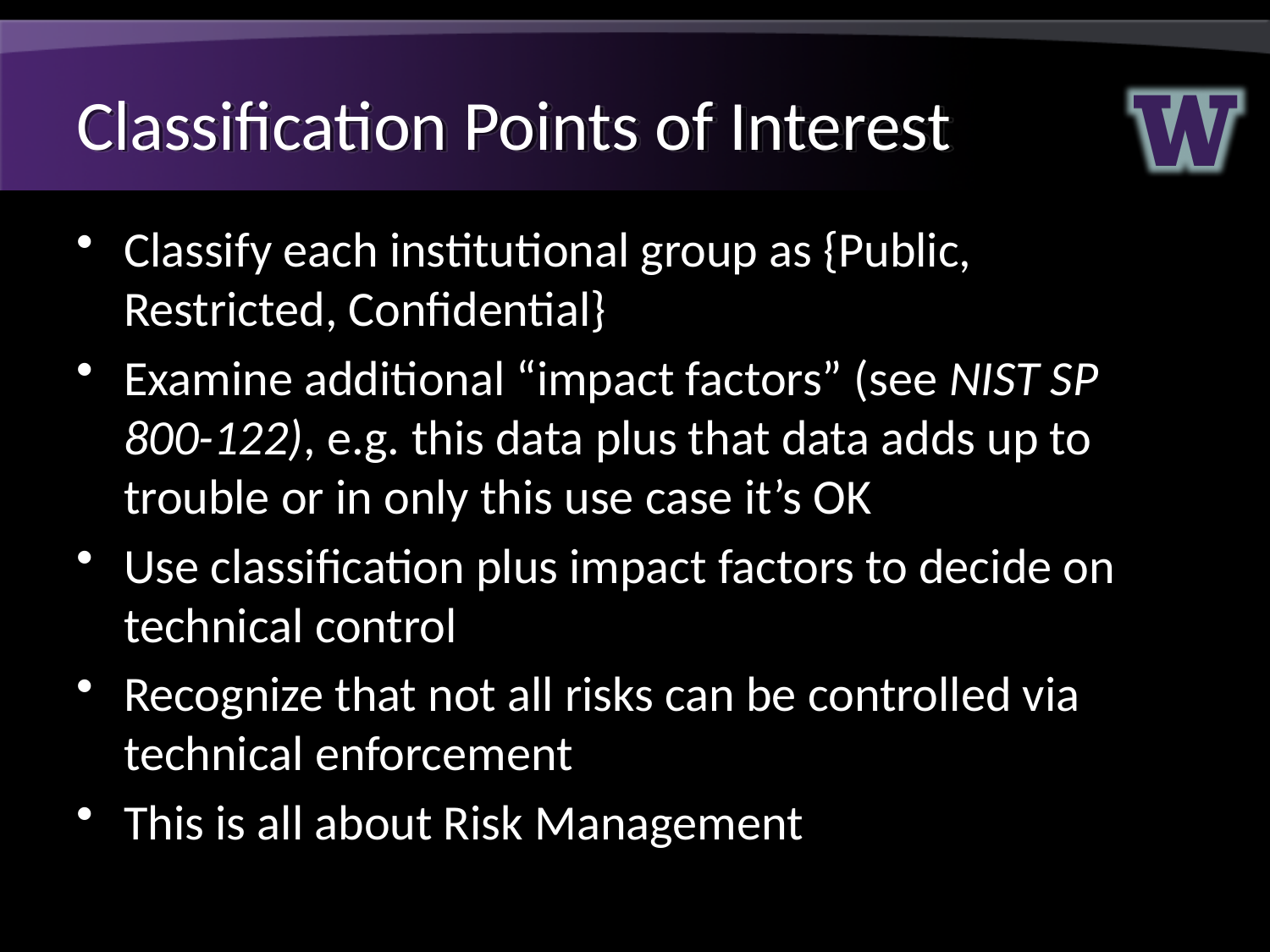

# Classification Points of Interest
Classify each institutional group as {Public, Restricted, Confidential}
Examine additional “impact factors” (see NIST SP 800-122), e.g. this data plus that data adds up to trouble or in only this use case it’s OK
Use classification plus impact factors to decide on technical control
Recognize that not all risks can be controlled via technical enforcement
This is all about Risk Management